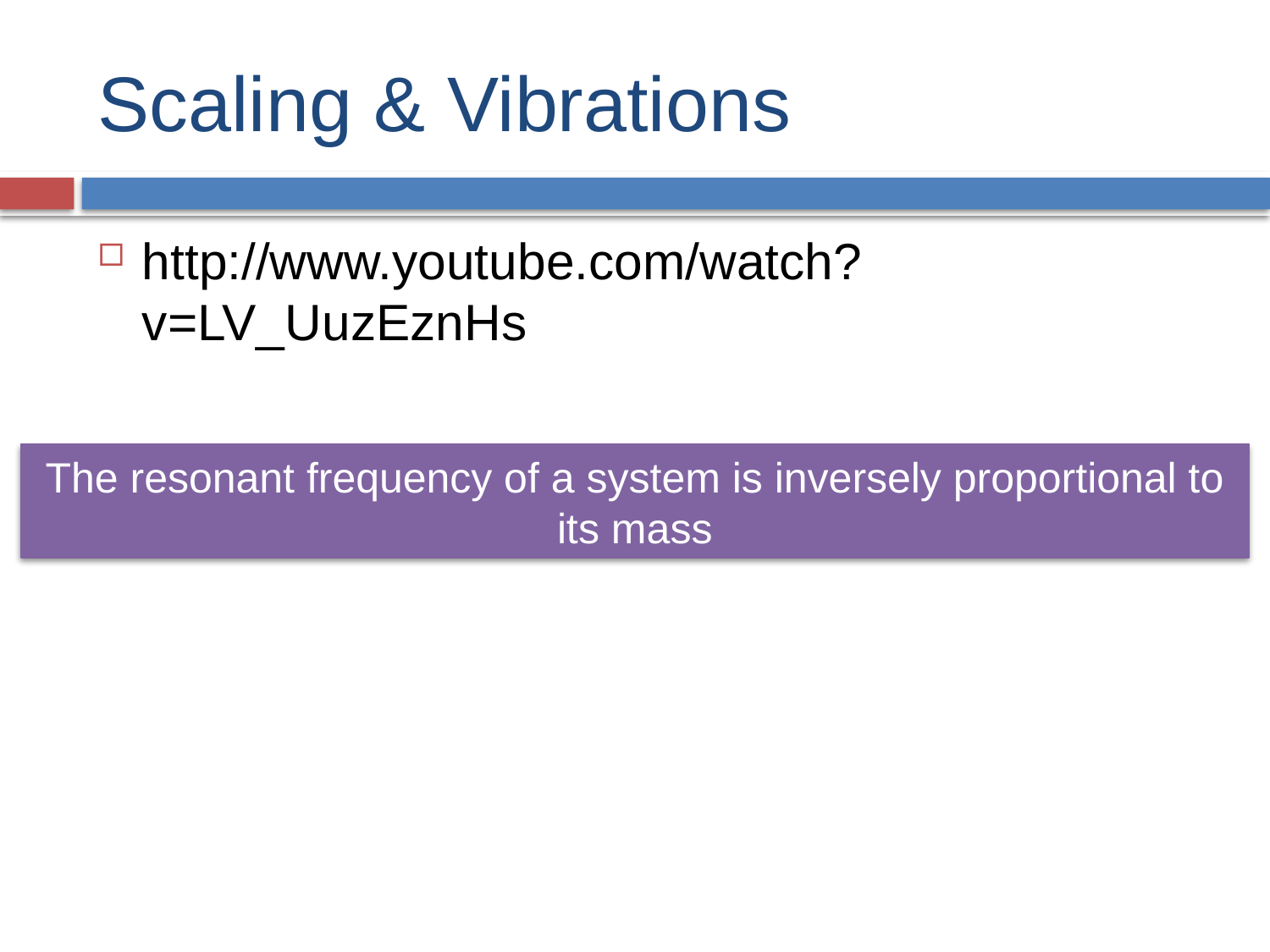

# Scaling & Vibrations
http://www.youtube.com/watch?v=LV_UuzEznHs
The resonant frequency of a system is inversely proportional to its mass